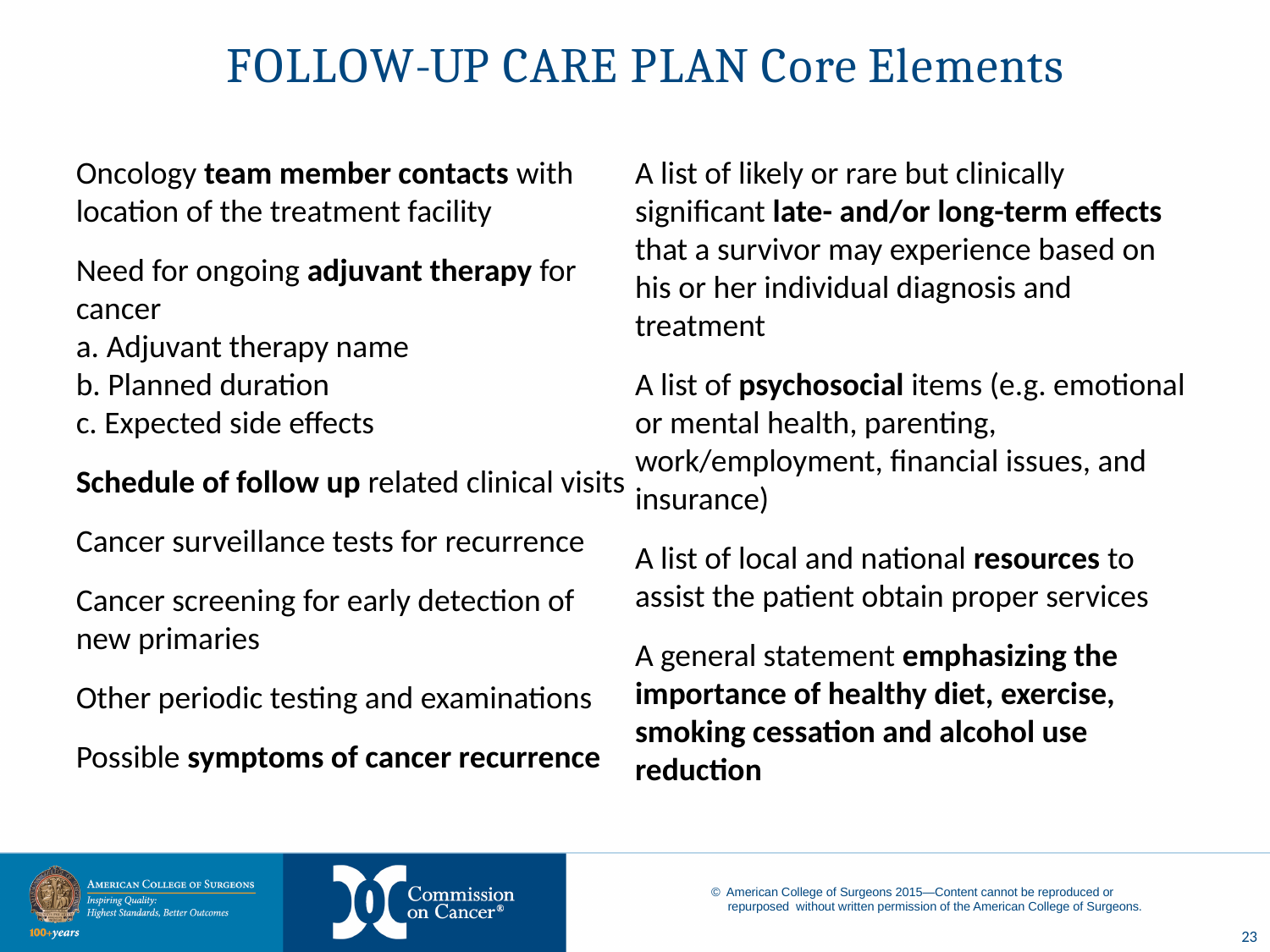

# FOLLOW-UP CARE PLAN Core Elements
Oncology team member contacts with location of the treatment facility
Need for ongoing adjuvant therapy for cancer
a. Adjuvant therapy name
b. Planned duration
c. Expected side effects
Schedule of follow up related clinical visits
Cancer surveillance tests for recurrence
Cancer screening for early detection of new primaries
Other periodic testing and examinations
Possible symptoms of cancer recurrence
A list of likely or rare but clinically significant late- and/or long-term effects that a survivor may experience based on his or her individual diagnosis and treatment
A list of psychosocial items (e.g. emotional or mental health, parenting, work/employment, financial issues, and insurance)
A list of local and national resources to assist the patient obtain proper services
A general statement emphasizing the importance of healthy diet, exercise, smoking cessation and alcohol use reduction